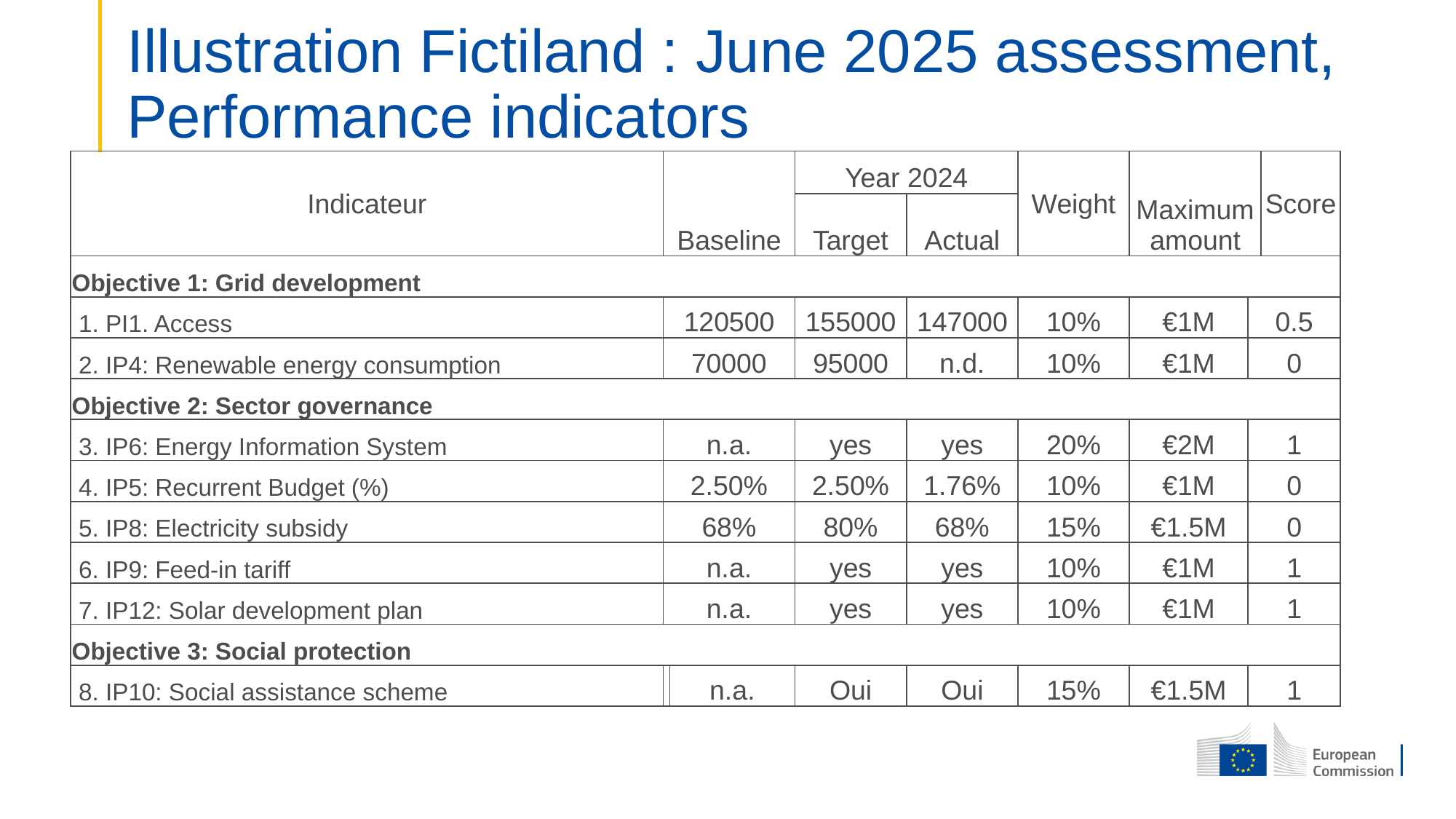

# Illustration Fictiland : June 2025 assessment, Performance indicators
| Indicateur | Baseline | Baseline | Year 2024 |  | Weight | Maximum amount | Score | Score |
| --- | --- | --- | --- | --- | --- | --- | --- | --- |
|  |  |  | Target | Actual |  |  |  |  |
| Objective 1: Grid development |  |  |  |  |  |  |  |  |
| 1. PI1. Access | 120500 | 120500 | 155000 | 147000 | 10% | €1M | 0.5 |  |
| 2. IP4: Renewable energy consumption | 70000 | 70000 | 95000 | n.d. | 10% | €1M | 0 |  |
| Objective 2: Sector governance |  |  |  |  |  |  |  |  |
| 3. IP6: Energy Information System | n.a. | n.d. | yes | yes | 20% | €2M | 1 |  |
| 4. IP5: Recurrent Budget (%) | 2.50% | 2.50% | 2.50% | 1.76% | 10% | €1M | 0 |  |
| 5. IP8: Electricity subsidy | 68% | 68% | 80% | 68% | 15% | €1.5M | 0 |  |
| 6. IP9: Feed-in tariff | n.a. | n.d. | yes | yes | 10% | €1M | 1 |  |
| 7. IP12: Solar development plan | n.a. | n.d. | yes | yes | 10% | €1M | 1 |  |
| Objective 3: Social protection |  |  |  |  |  |  |  |  |
| 8. IP10: Social assistance scheme |  | n.a. | Oui | Oui | 15% | €1.5M | 1 |  |